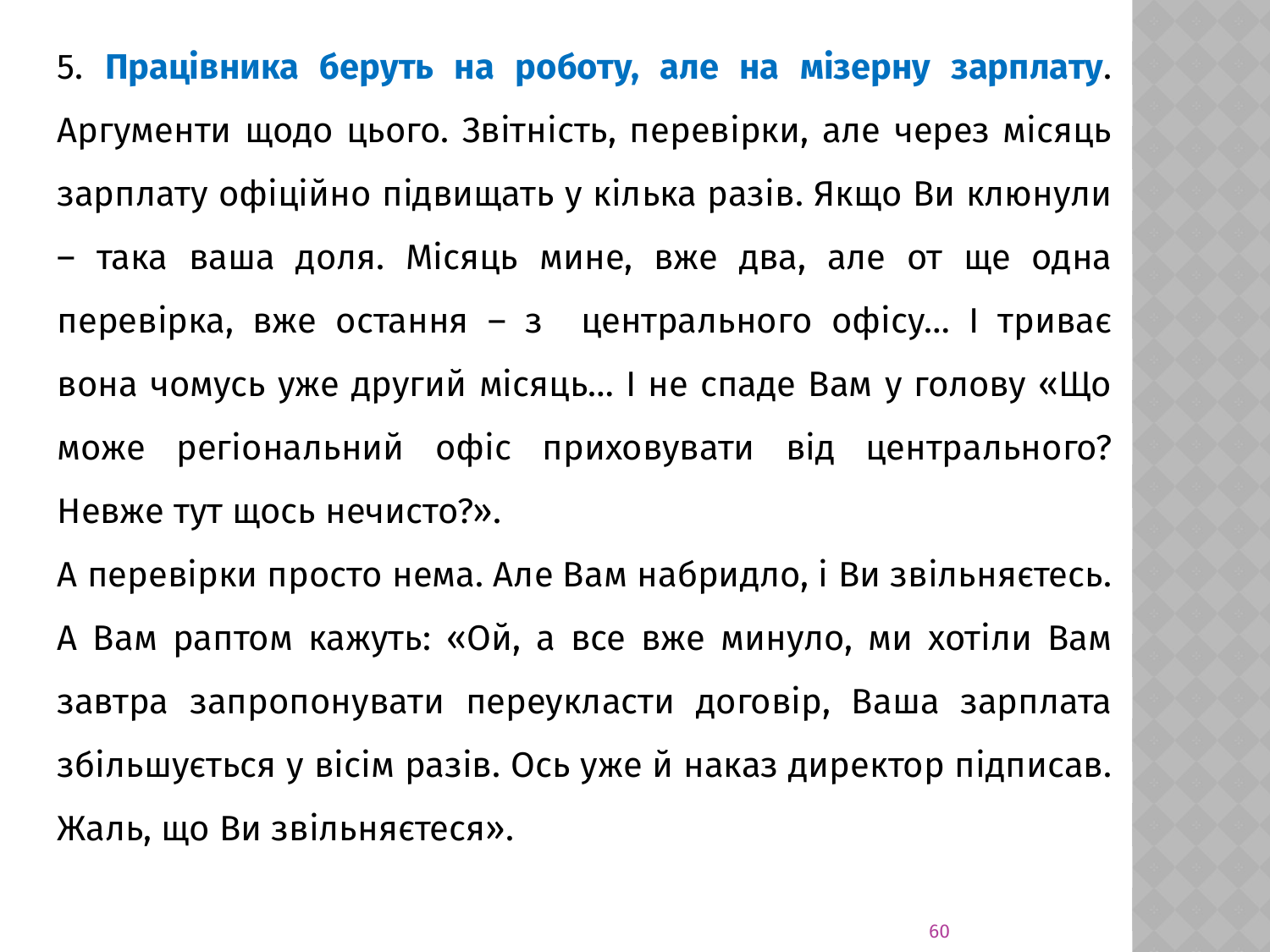

5. Працівника беруть на роботу, але на мізерну зарплату. Аргументи щодо цього. Звітність, перевірки, але через місяць зарплату офіційно підвищать у кілька разів. Якщо Ви клюнули – така ваша доля. Місяць мине, вже два, але от ще одна перевірка, вже остання – з  центрального офісу… І триває вона чомусь уже другий місяць… І не спаде Вам у голову «Що може регіональний офіс приховувати від центрального? Невже тут щось нечисто?».
А перевірки просто нема. Але Вам набридло, і Ви звільняєтесь. А Вам раптом кажуть: «Ой, а все вже минуло, ми хотіли Вам завтра запропонувати переукласти договір, Ваша зарплата збільшується у вісім разів. Ось уже й наказ директор підписав. Жаль, що Ви звільняєтеся».

60